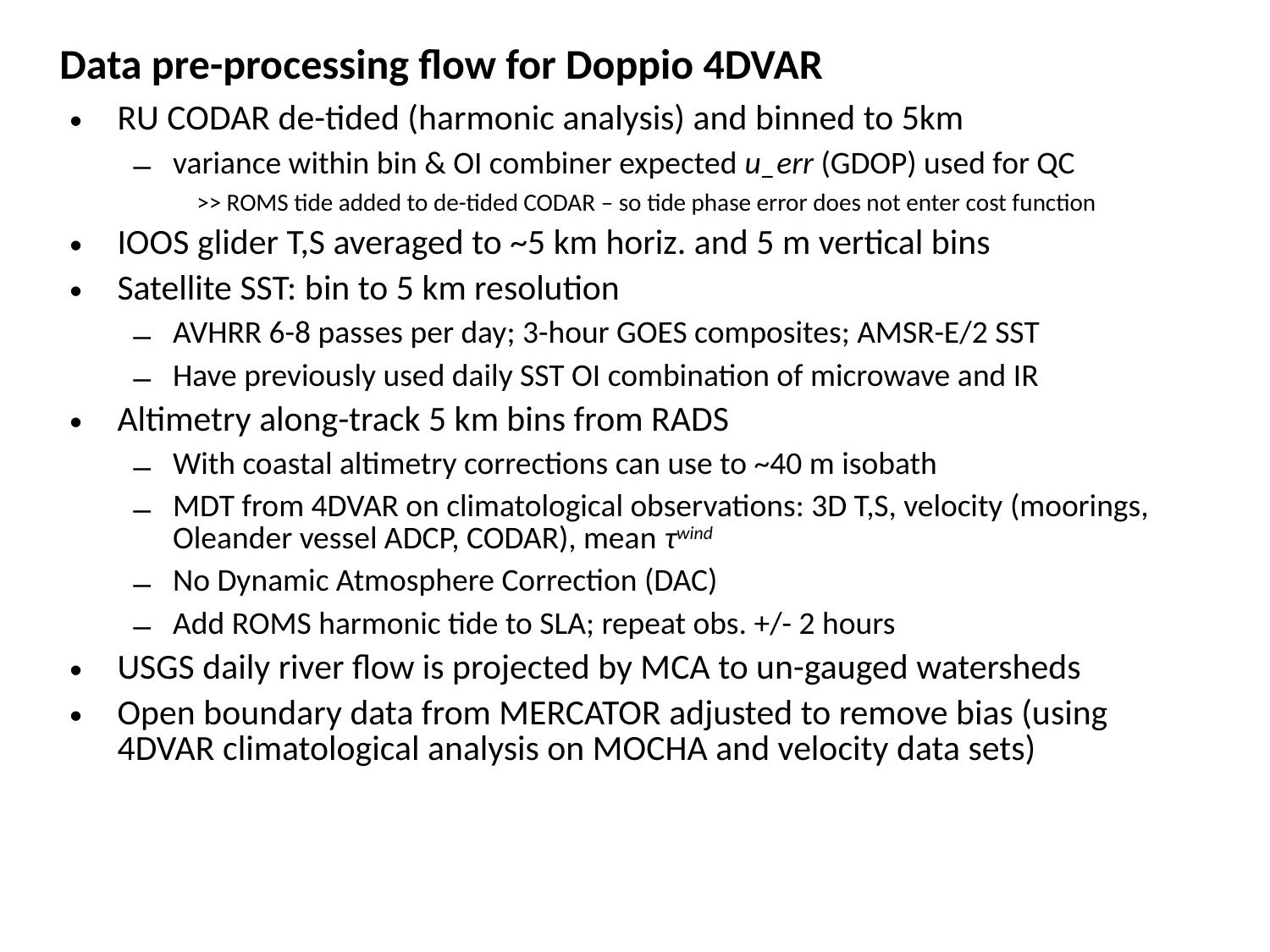

Data pre-processing flow for Doppio 4DVAR

RU CODAR de-tided (harmonic analysis) and binned to 5km
variance within bin & OI combiner expected u_err (GDOP) used for QC
>> ROMS tide added to de-tided CODAR – so tide phase error does not enter cost function
IOOS glider T,S averaged to ~5 km horiz. and 5 m vertical bins
Satellite SST: bin to 5 km resolution
AVHRR 6-8 passes per day; 3-hour GOES composites; AMSR-E/2 SST
Have previously used daily SST OI combination of microwave and IR
Altimetry along-track 5 km bins from RADS
With coastal altimetry corrections can use to ~40 m isobath
MDT from 4DVAR on climatological observations: 3D T,S, velocity (moorings, Oleander vessel ADCP, CODAR), mean τwind
No Dynamic Atmosphere Correction (DAC)
Add ROMS harmonic tide to SLA; repeat obs. +/- 2 hours
USGS daily river flow is projected by MCA to un-gauged watersheds
Open boundary data from MERCATOR adjusted to remove bias (using 4DVAR climatological analysis on MOCHA and velocity data sets)